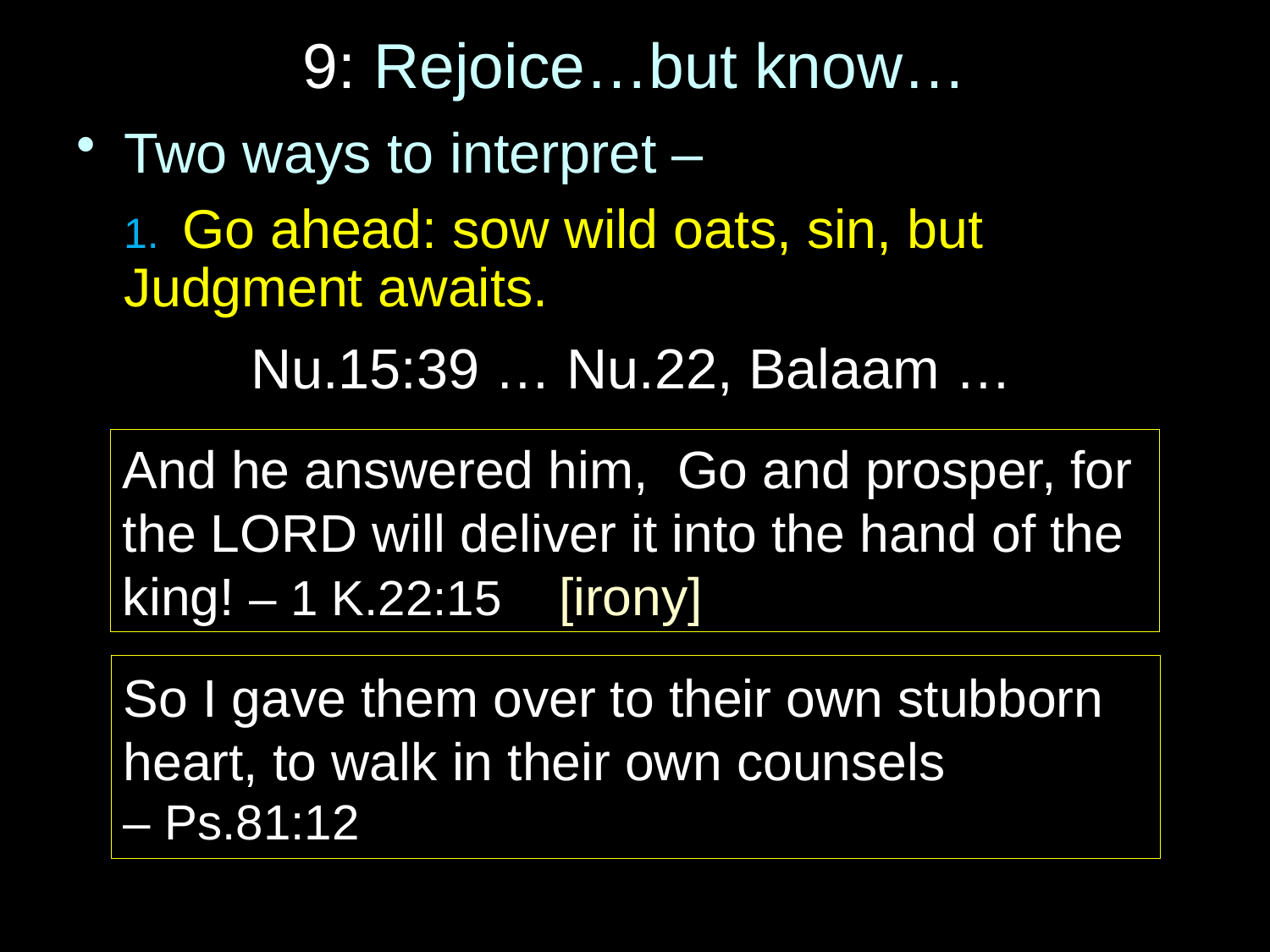

# 9: Rejoice…but know…
Two ways to interpret –
	1.  Go ahead: sow wild oats, sin, but 	Judgment awaits.
		Nu.15:39 … Nu.22, Balaam …

And he answered him,  Go and prosper, for the LORD will deliver it into the hand of the king! – 1 K.22:15    [irony]
So I gave them over to their own stubborn heart, to walk in their own counsels
– Ps.81:12